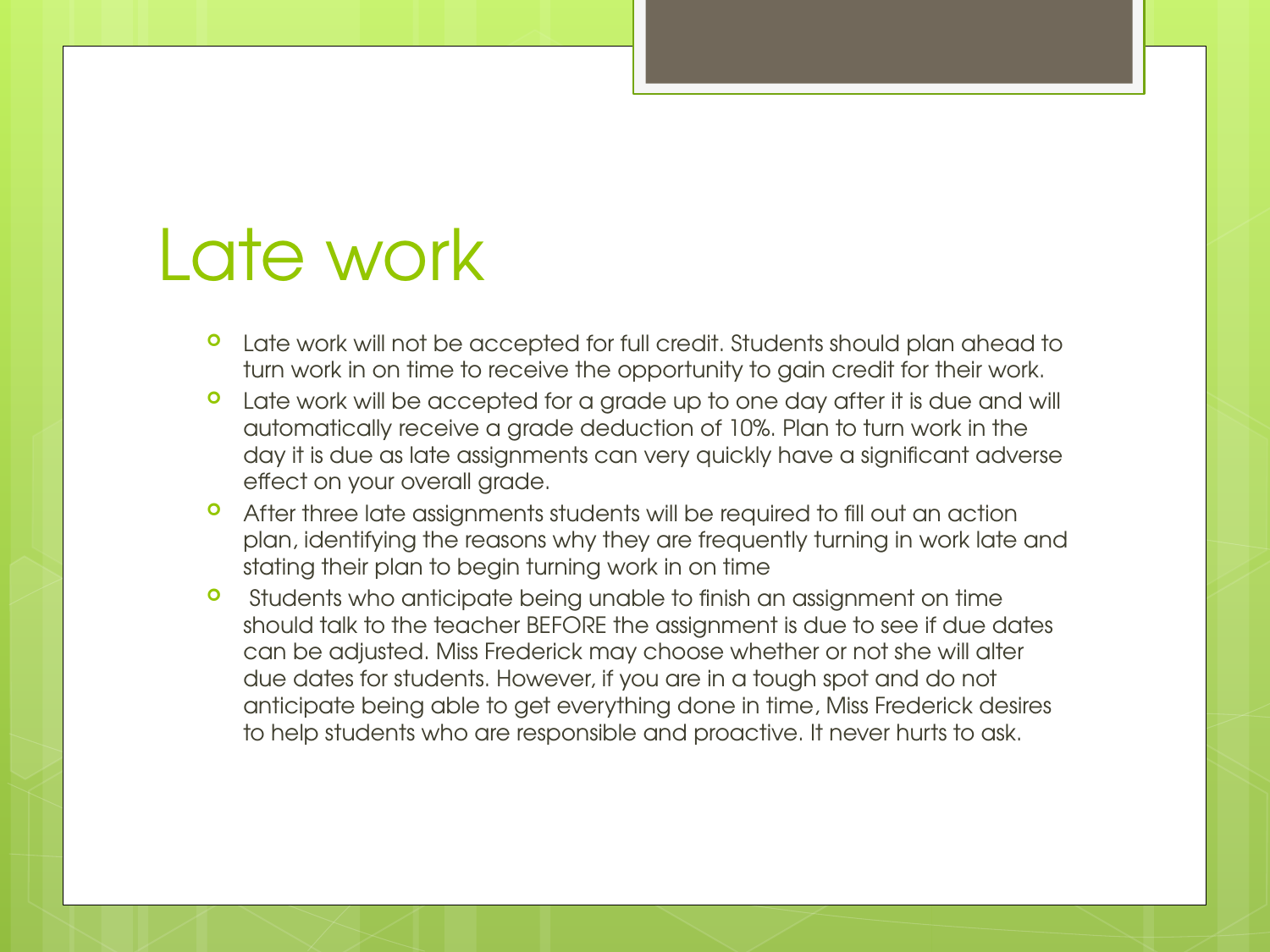

# Late work
Late work will not be accepted for full credit. Students should plan ahead to turn work in on time to receive the opportunity to gain credit for their work.
Late work will be accepted for a grade up to one day after it is due and will automatically receive a grade deduction of 10%. Plan to turn work in the day it is due as late assignments can very quickly have a significant adverse effect on your overall grade.
After three late assignments students will be required to fill out an action plan, identifying the reasons why they are frequently turning in work late and stating their plan to begin turning work in on time
 Students who anticipate being unable to finish an assignment on time should talk to the teacher BEFORE the assignment is due to see if due dates can be adjusted. Miss Frederick may choose whether or not she will alter due dates for students. However, if you are in a tough spot and do not anticipate being able to get everything done in time, Miss Frederick desires to help students who are responsible and proactive. It never hurts to ask.